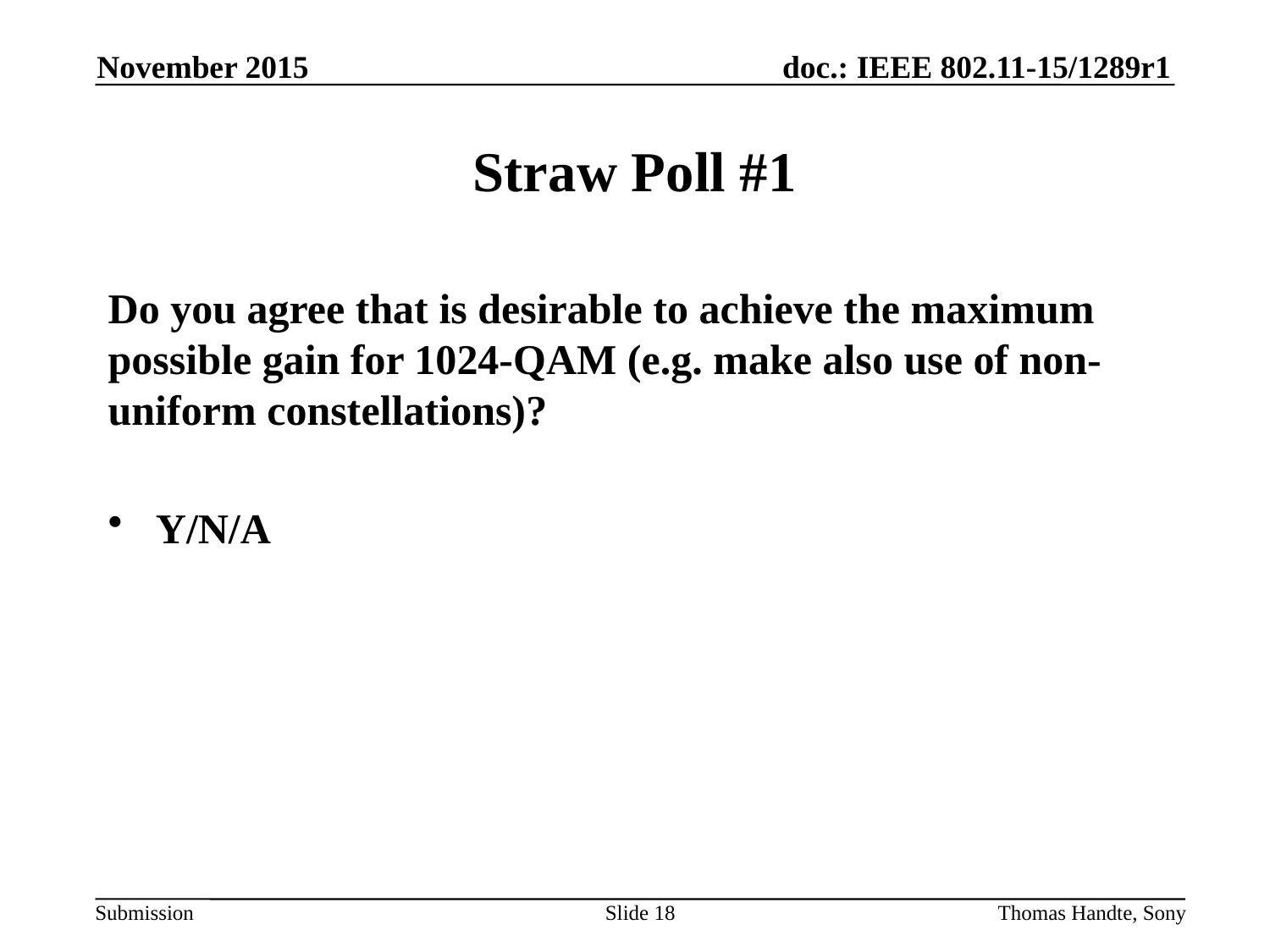

November 2015
# Straw Poll #1
Do you agree that is desirable to achieve the maximum possible gain for 1024-QAM (e.g. make also use of non-uniform constellations)?

Y/N/A

Slide 18
Thomas Handte, Sony